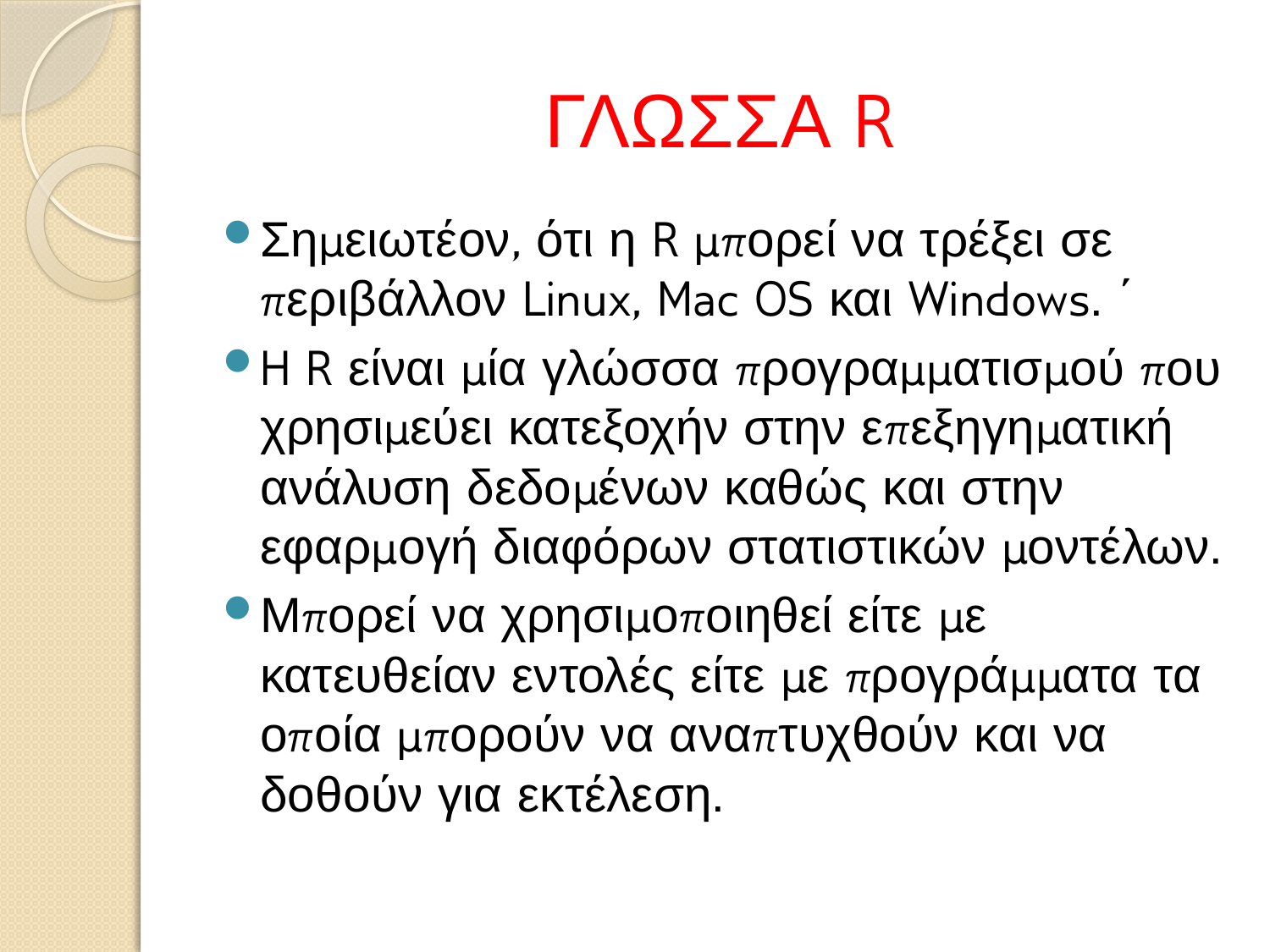

# ΓΛΩΣΣΑ R
Σηµειωτέον, ότι η R µπορεί να τρέξει σε περιβάλλον Linux, Mac OS και Windows. ΄
H R είναι µία γλώσσα προγραµµατισµού που χρησιµεύει κατεξοχήν στην επεξηγηµατική ανάλυση δεδοµένων καθώς και στην εφαρµογή διαφόρων στατιστικών µοντέλων.
Μπορεί να χρησιµοποιηθεί είτε µε κατευθείαν εντολές είτε µε προγράµµατα τα οποία µπορούν να αναπτυχθούν και να δοθούν για εκτέλεση.